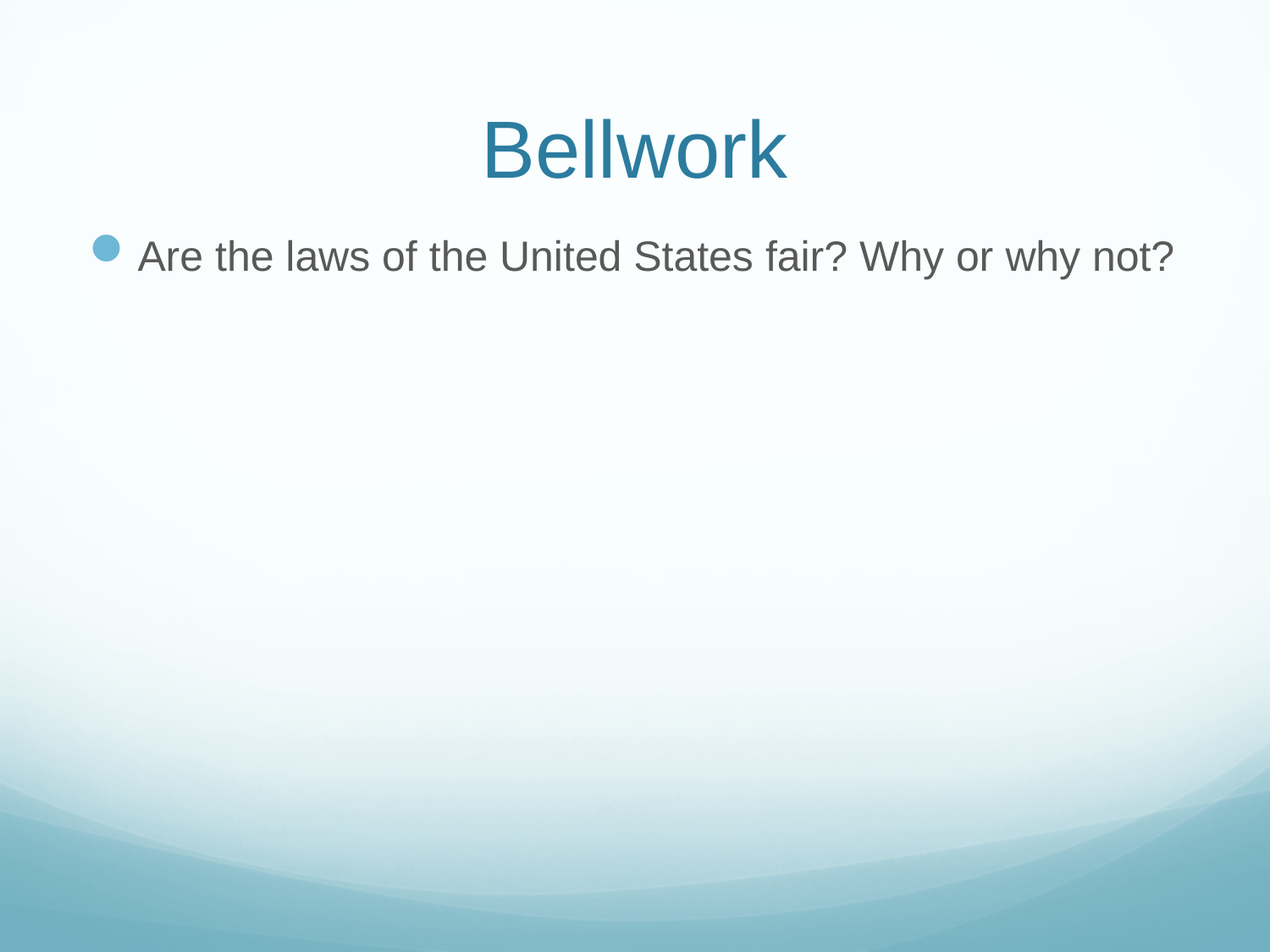

# Bellwork
Are the laws of the United States fair? Why or why not?